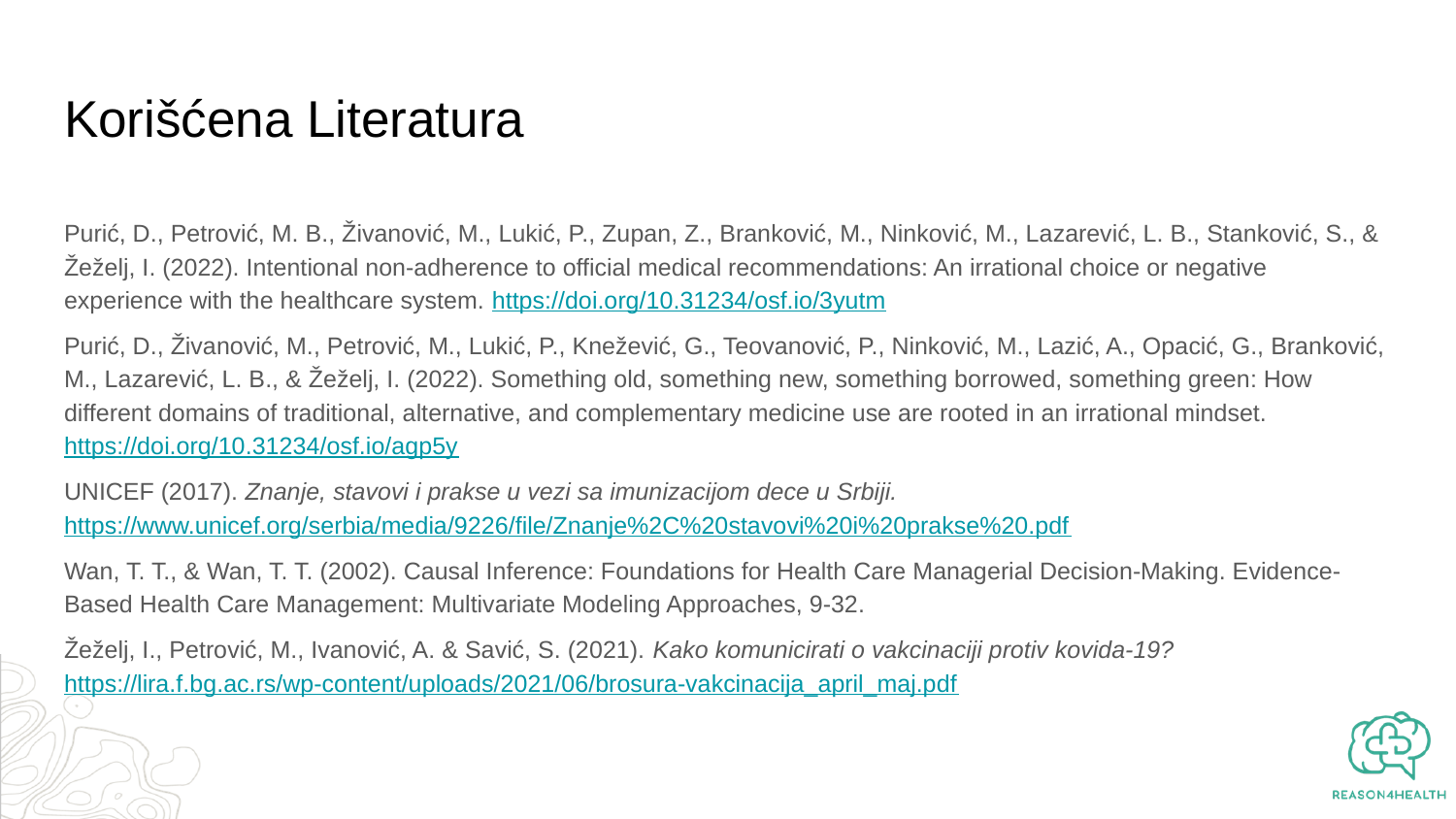

# Korišćena Literatura
Purić, D., Petrović, M. B., Živanović, M., Lukić, P., Zupan, Z., Branković, M., Ninković, M., Lazarević, L. B., Stanković, S., & Žeželj, I. (2022). Intentional non-adherence to official medical recommendations: An irrational choice or negative experience with the healthcare system. https://doi.org/10.31234/osf.io/3yutm
Purić, D., Živanović, M., Petrović, M., Lukić, P., Knežević, G., Teovanović, P., Ninković, M., Lazić, A., Opacić, G., Branković, M., Lazarević, L. B., & Žeželj, I. (2022). Something old, something new, something borrowed, something green: How different domains of traditional, alternative, and complementary medicine use are rooted in an irrational mindset. https://doi.org/10.31234/osf.io/agp5y
UNICEF (2017). Znanje, stavovi i prakse u vezi sa imunizacijom dece u Srbiji. https://www.unicef.org/serbia/media/9226/file/Znanje%2C%20stavovi%20i%20prakse%20.pdf
Wan, T. T., & Wan, T. T. (2002). Causal Inference: Foundations for Health Care Managerial Decision-Making. Evidence-Based Health Care Management: Multivariate Modeling Approaches, 9-32.
Žeželj, I., Petrović, M., Ivanović, A. & Savić, S. (2021). Kako komunicirati o vakcinaciji protiv kovida-19? https://lira.f.bg.ac.rs/wp-content/uploads/2021/06/brosura-vakcinacija_april_maj.pdf